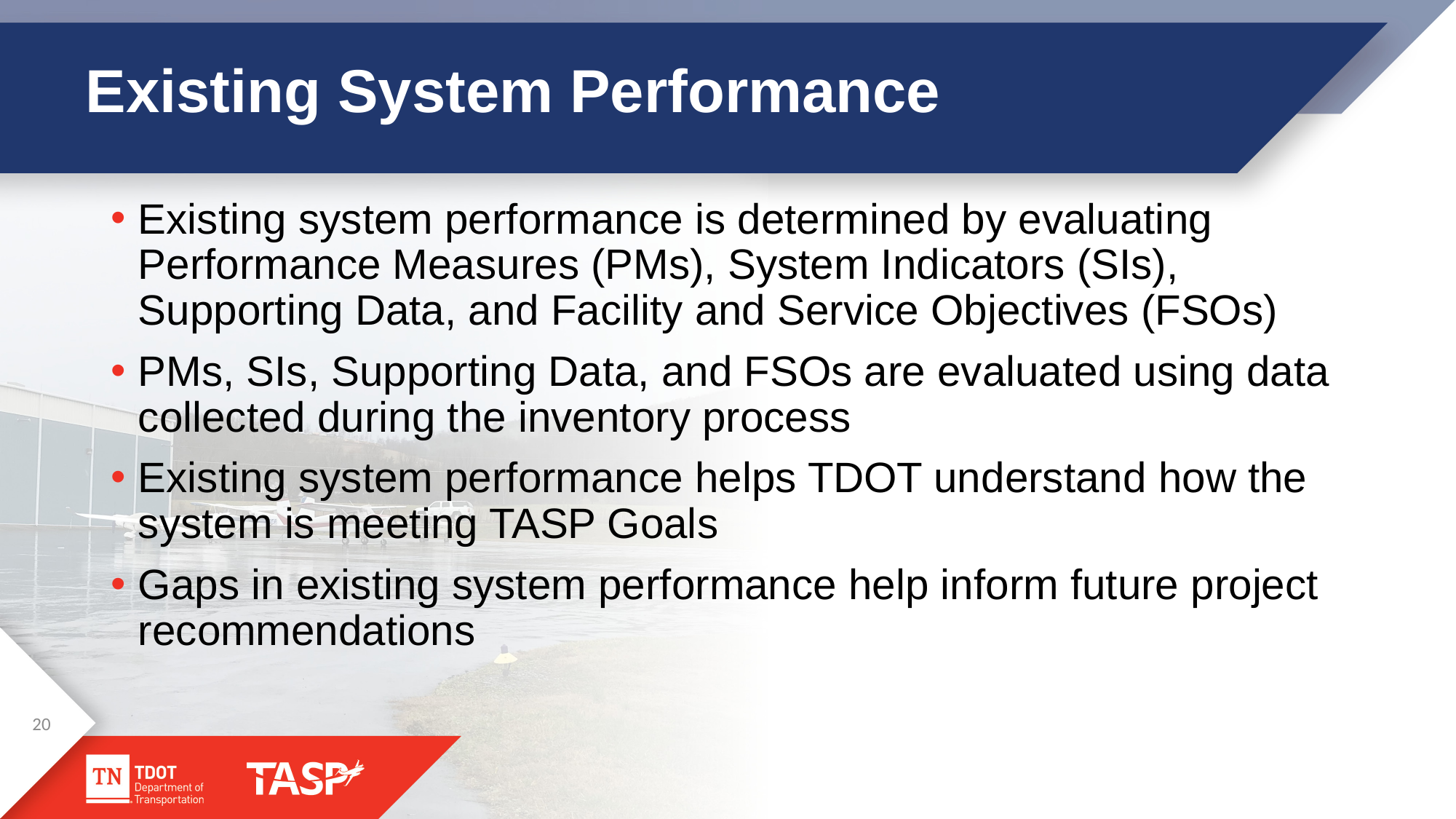

# Existing System Performance
Existing system performance is determined by evaluating Performance Measures (PMs), System Indicators (SIs), Supporting Data, and Facility and Service Objectives (FSOs)
PMs, SIs, Supporting Data, and FSOs are evaluated using data collected during the inventory process
Existing system performance helps TDOT understand how the system is meeting TASP Goals
Gaps in existing system performance help inform future project recommendations
20